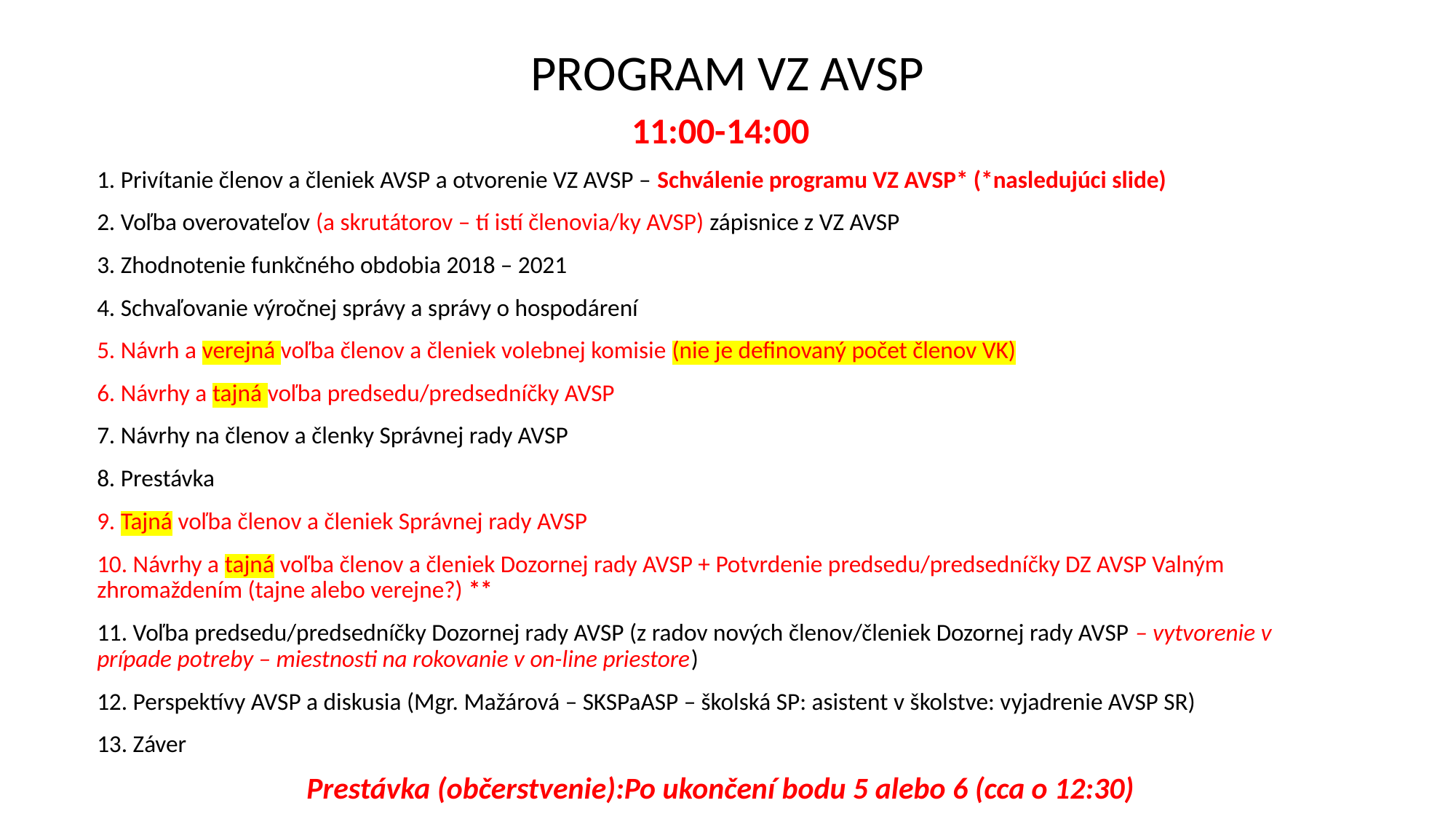

# PROGRAM VZ AVSP
11:00-14:00
1. Privítanie členov a členiek AVSP a otvorenie VZ AVSP – Schválenie programu VZ AVSP* (*nasledujúci slide)
2. Voľba overovateľov (a skrutátorov – tí istí členovia/ky AVSP) zápisnice z VZ AVSP
3. Zhodnotenie funkčného obdobia 2018 – 2021
4. Schvaľovanie výročnej správy a správy o hospodárení
5. Návrh a verejná voľba členov a členiek volebnej komisie (nie je definovaný počet členov VK)
6. Návrhy a tajná voľba predsedu/predsedníčky AVSP
7. Návrhy na členov a členky Správnej rady AVSP
8. Prestávka
9. Tajná voľba členov a členiek Správnej rady AVSP
10. Návrhy a tajná voľba členov a členiek Dozornej rady AVSP + Potvrdenie predsedu/predsedníčky DZ AVSP Valným zhromaždením (tajne alebo verejne?) **
11. Voľba predsedu/predsedníčky Dozornej rady AVSP (z radov nových členov/členiek Dozornej rady AVSP – vytvorenie v prípade potreby – miestnosti na rokovanie v on-line priestore)
12. Perspektívy AVSP a diskusia (Mgr. Mažárová – SKSPaASP – školská SP: asistent v školstve: vyjadrenie AVSP SR)
13. Záver
Prestávka (občerstvenie):Po ukončení bodu 5 alebo 6 (cca o 12:30)